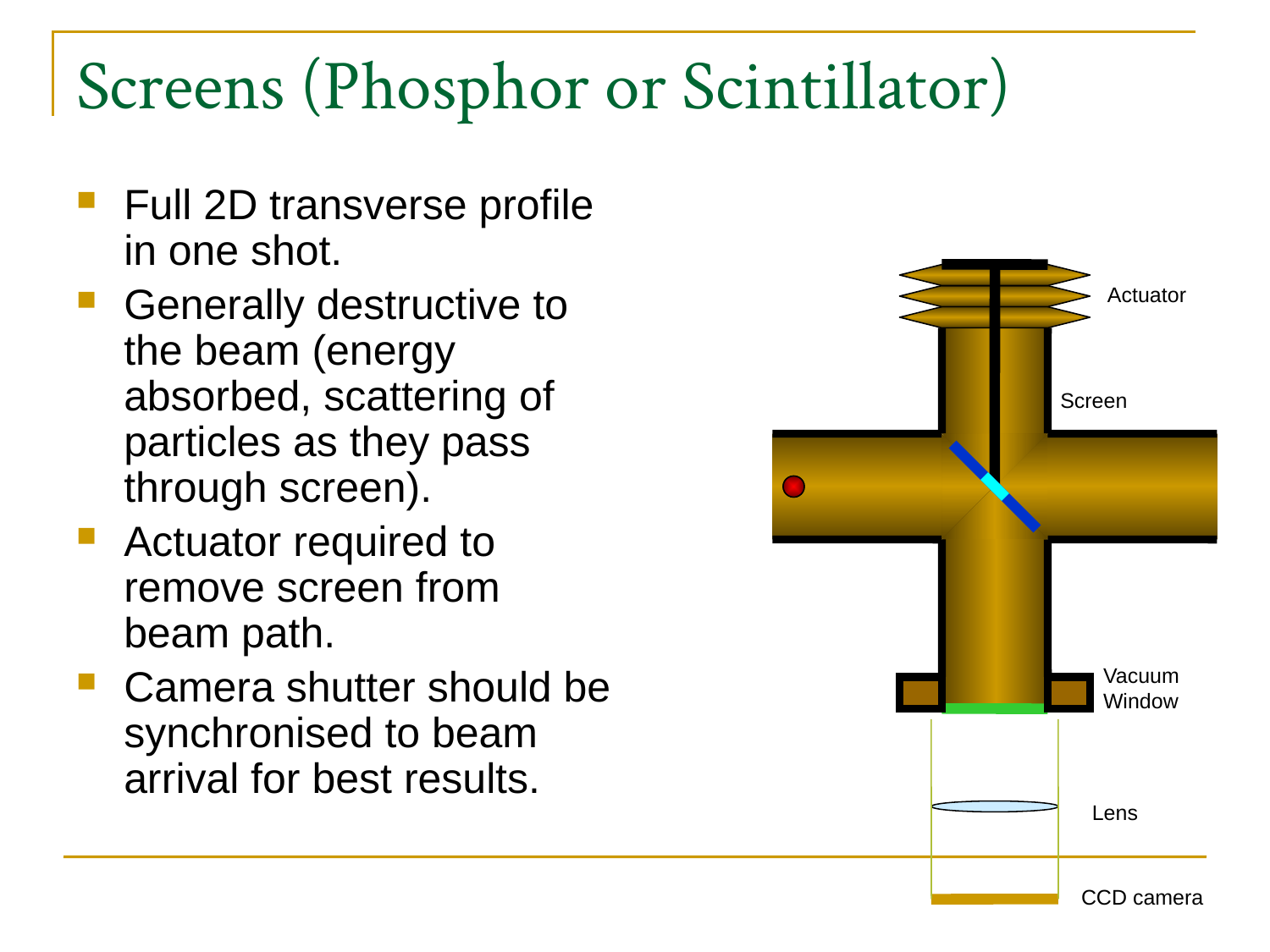

# Screens (Phosphor or Scintillator)
Full 2D transverse profile in one shot.
Generally destructive to the beam (energy absorbed, scattering of particles as they pass through screen).
Actuator required to remove screen from beam path.
Camera shutter should be synchronised to beam arrival for best results.

Actuator

Screen

Vacuum
Window

Lens
CCD camera